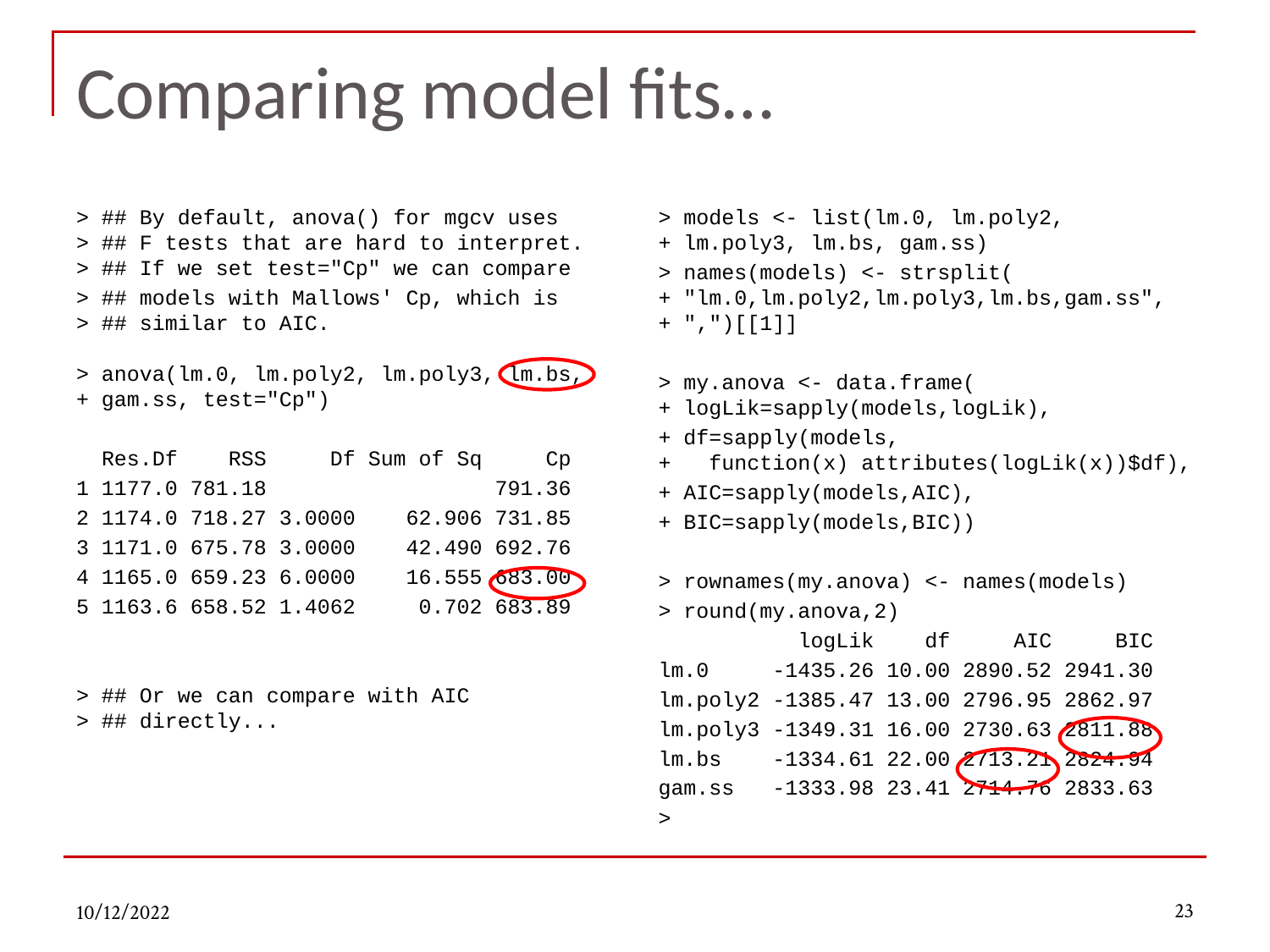

# Comparing model fits…
> ## By default, anova() for mgcv uses
> ## F tests that are hard to interpret.  > ## If we set test="Cp" we can compare
> ## models with Mallows' Cp, which is
> ## similar to AIC.
> anova(lm.0, lm.poly2, lm.poly3, lm.bs,
+ gam.ss, test="Cp")

  Res.Df    RSS     Df Sum of Sq     Cp
1 1177.0 781.18                  791.36
2 1174.0 718.27 3.0000    62.906 731.85
3 1171.0 675.78 3.0000    42.490 692.76
4 1165.0 659.23 6.0000    16.555 683.00
5 1163.6 658.52 1.4062     0.702 683.89

> ## Or we can compare with AIC
> ## directly...

> models <- list(lm.0, lm.poly2,
+ lm.poly3, lm.bs, gam.ss)
> names(models) <- strsplit(
+ "lm.0,lm.poly2,lm.poly3,lm.bs,gam.ss",
+ ",")[[1]]

> my.anova <- data.frame(
+ logLik=sapply(models,logLik),
+ df=sapply(models,
+   function(x) attributes(logLik(x))$df),
+ AIC=sapply(models,AIC),
+ BIC=sapply(models,BIC))

> rownames(my.anova) <- names(models)
> round(my.anova,2)
           logLik    df     AIC     BIC
lm.0     -1435.26 10.00 2890.52 2941.30
lm.poly2 -1385.47 13.00 2796.95 2862.97
lm.poly3 -1349.31 16.00 2730.63 2811.88
lm.bs    -1334.61 22.00 2713.21 2824.94
gam.ss   -1333.98 23.41 2714.76 2833.63
>

10/12/2022
23